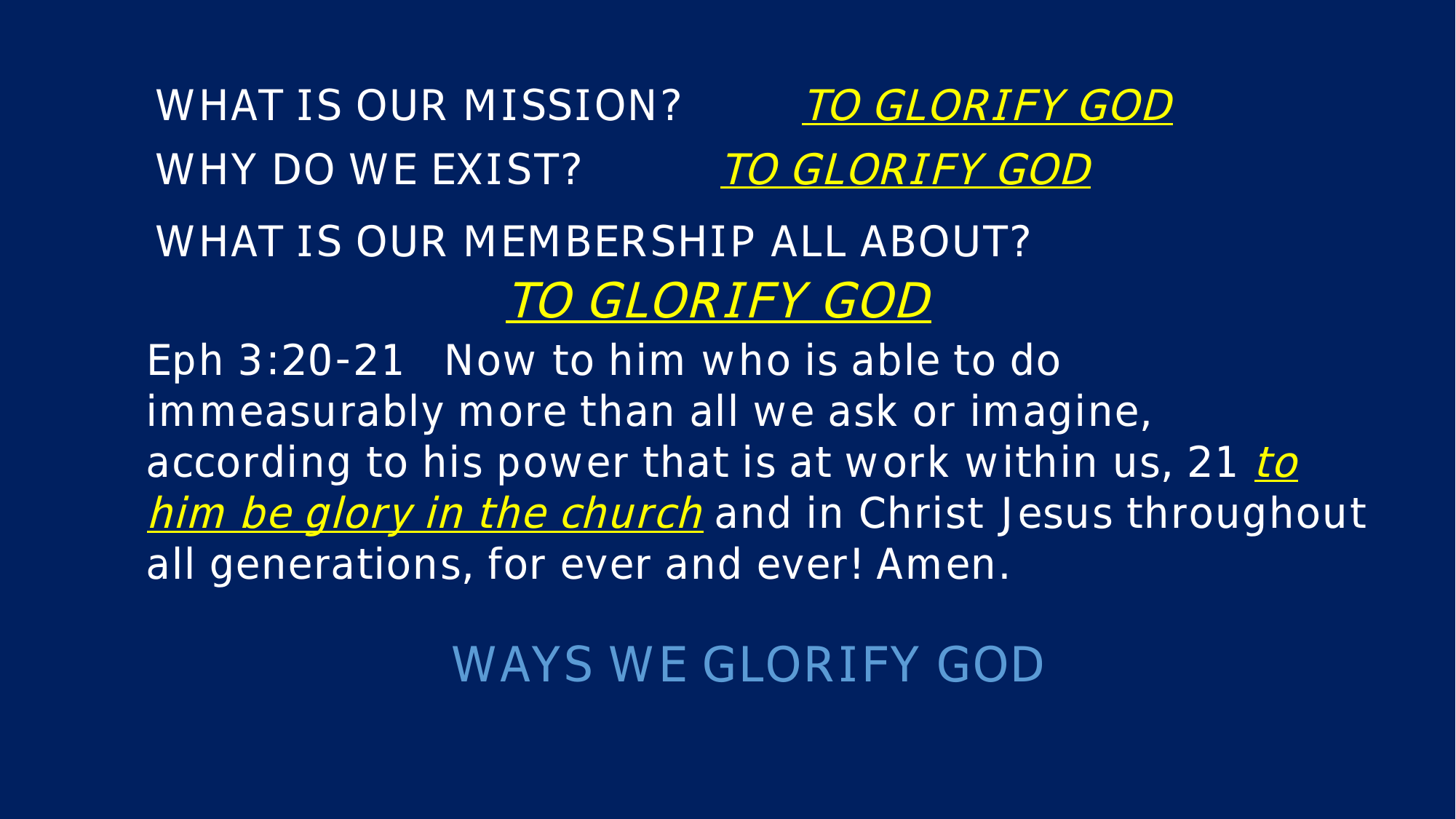

WHAT IS OUR MISSION?

TO GLORIFY GOD
WHY DO WE EXIST?
WHAT IS OUR MEMBERSHIP ALL ABOUT?
TO GLORIFY GOD
TO GLORIFY GOD
Eph 3:20-21   Now to him who is able to do immeasurably more than all we ask or imagine, according to his power that is at work within us, 21 to him be glory in the church and in Christ Jesus throughout all generations, for ever and ever! Amen.

WAYS WE GLORIFY GOD